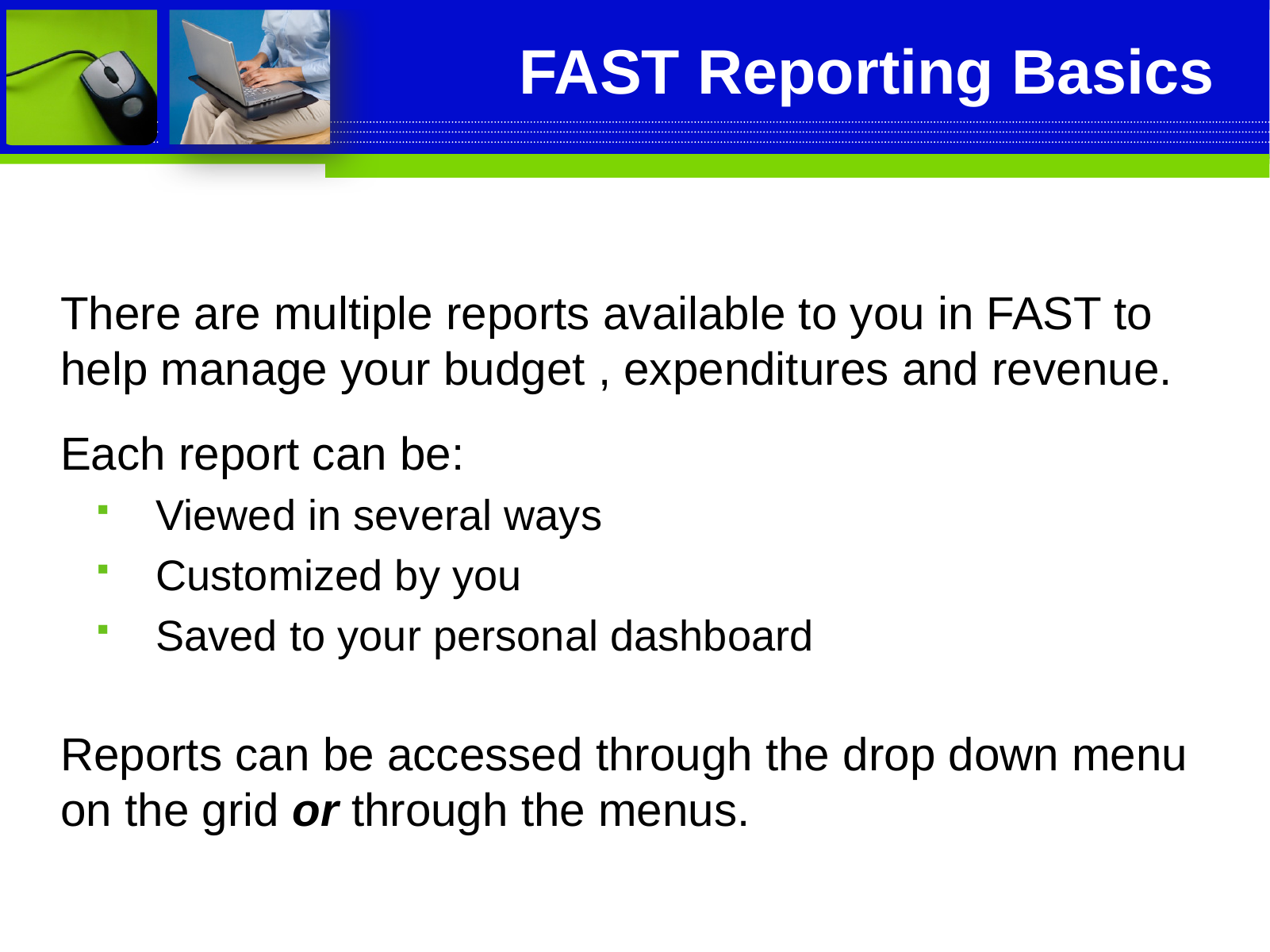

# FAST Reporting Basics

There are multiple reports available to you in FAST to help manage your budget , expenditures and revenue.
Each report can be:
Viewed in several ways
Customized by you
Saved to your personal dashboard
Reports can be accessed through the drop down menu on the grid or through the menus.